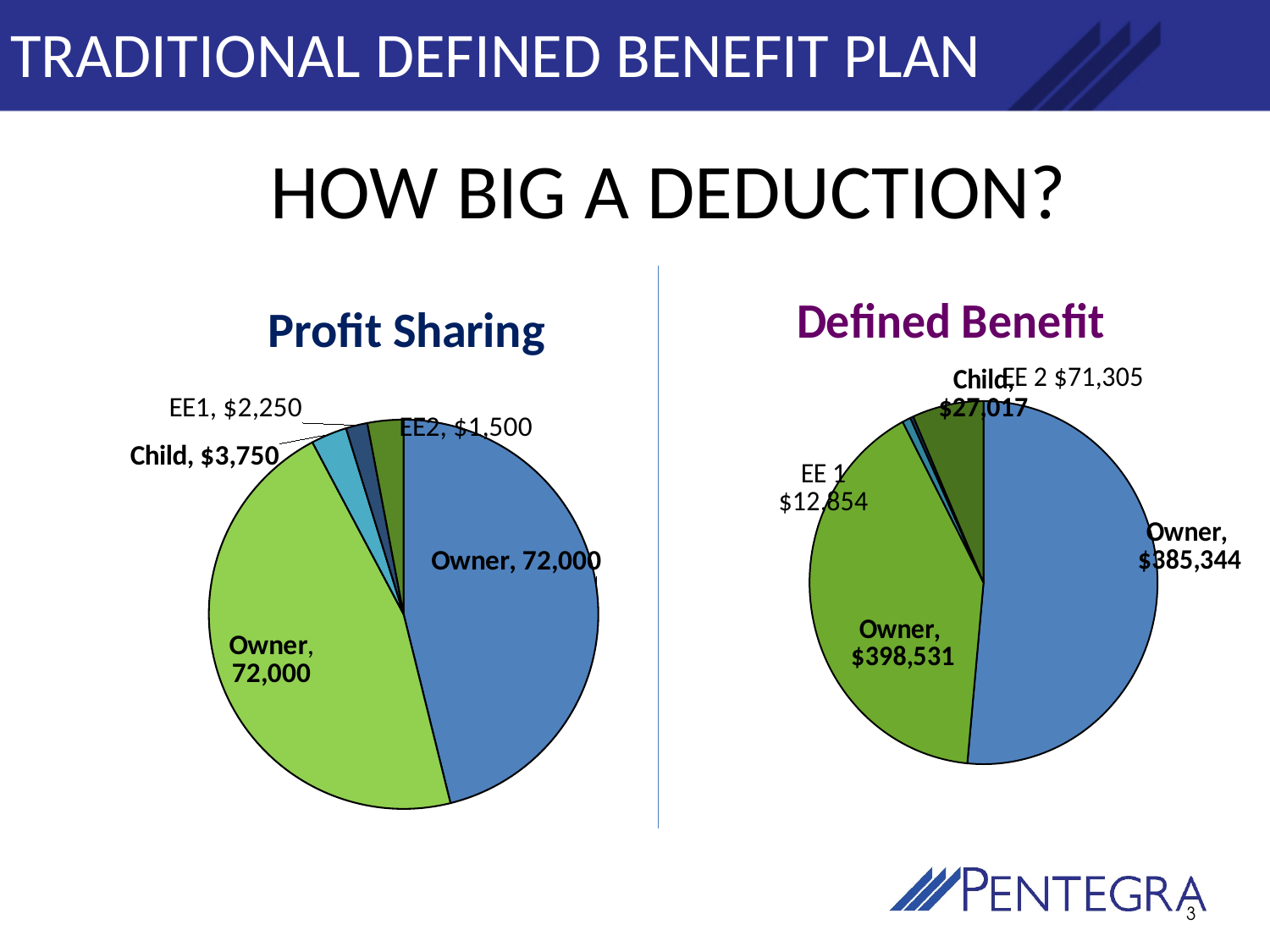

Traditional Defined Benefit Plan
How Big a Deduction?

### Chart: Profit Sharing

| Category |  |
|---|---|
| Pat | 58000.0 |
| Chris | 58000.0 |
| Drew | 3750.0 |
| EE1 | 2250.0 |
| EE2 | 3750.0 |

### Chart: Defined Benefit

| Category | Contributions |
|---|---|
| Owner Pat | 178070.0 |
| Owner Chris | 141199.0 |
| Child Drew | 2703.0 |
| Employee 1 | 1011.0 |
| Employee 2 | 22896.0 |
3